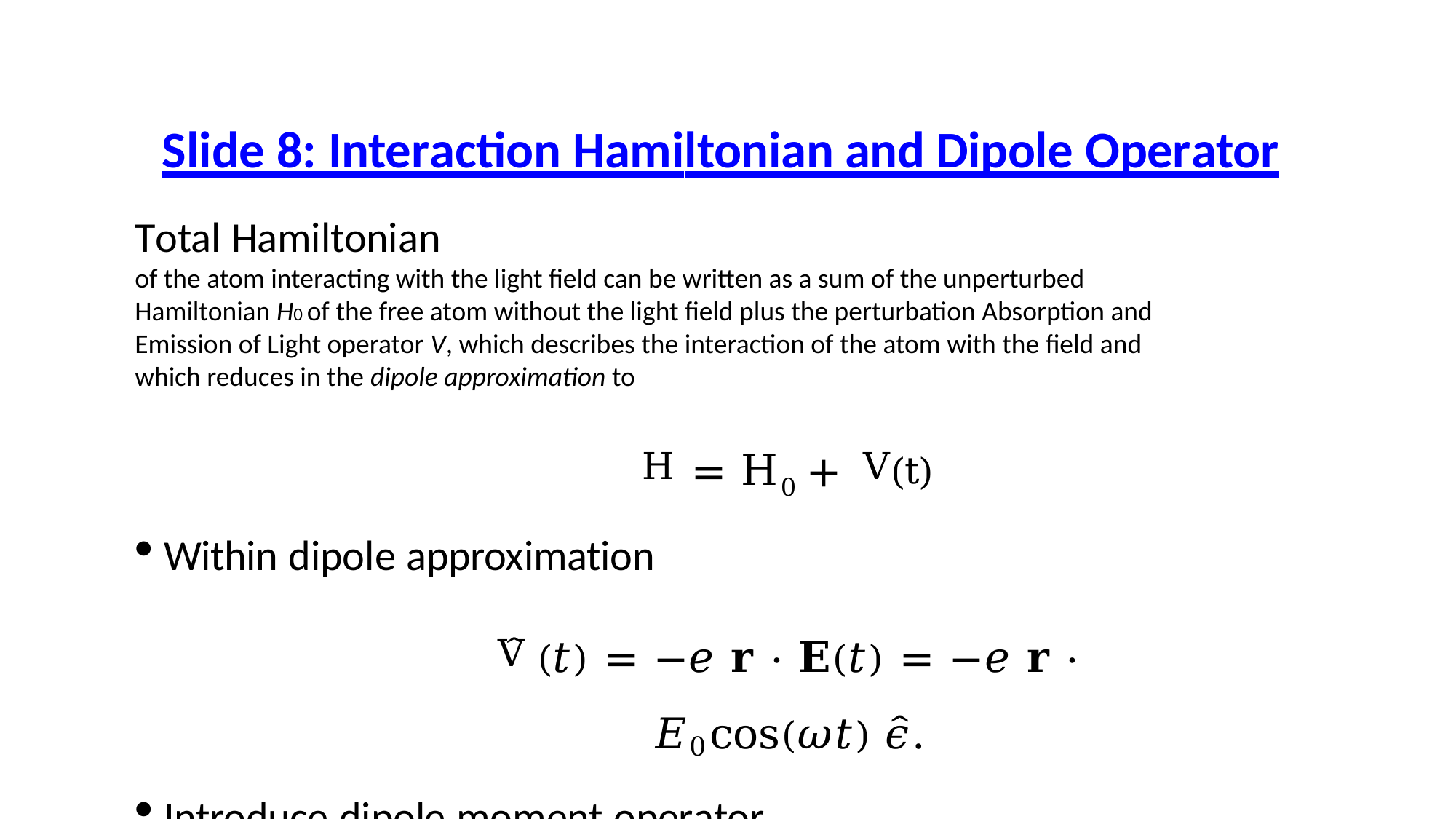

# Slide 8: Interaction Hamiltonian and Dipole Operator
Total Hamiltonian
of the atom interacting with the light field can be written as a sum of the unperturbed
Hamiltonian H0 of the free atom without the light field plus the perturbation Absorption and Emission of Light operator V, which describes the interaction of the atom with the field and which reduces in the dipole approximation to
H = H0 +  V(t)
Within dipole approximation
V̂ (𝑡) = −𝑒 𝐫 ⋅ 𝐄(𝑡) = −𝑒 𝐫 ⋅ 𝐸0cos(𝜔𝑡) 𝜖̂.
Introduce dipole moment operator
𝐩̂ = −𝑒 𝐫.